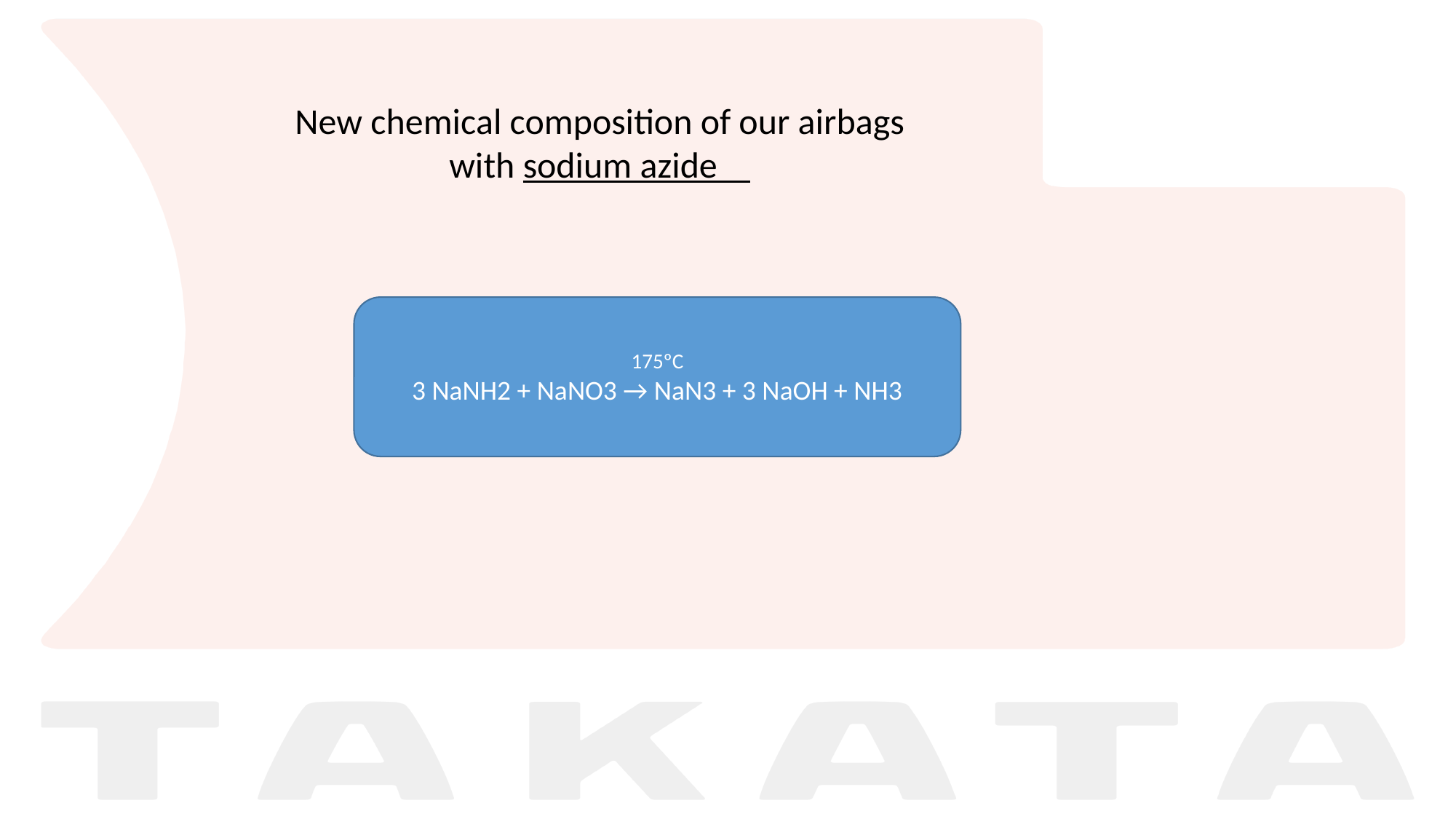

New chemical composition of our airbags with sodium azide
175ºC
3 NaNH2 + NaNO3 → NaN3 + 3 NaOH + NH3